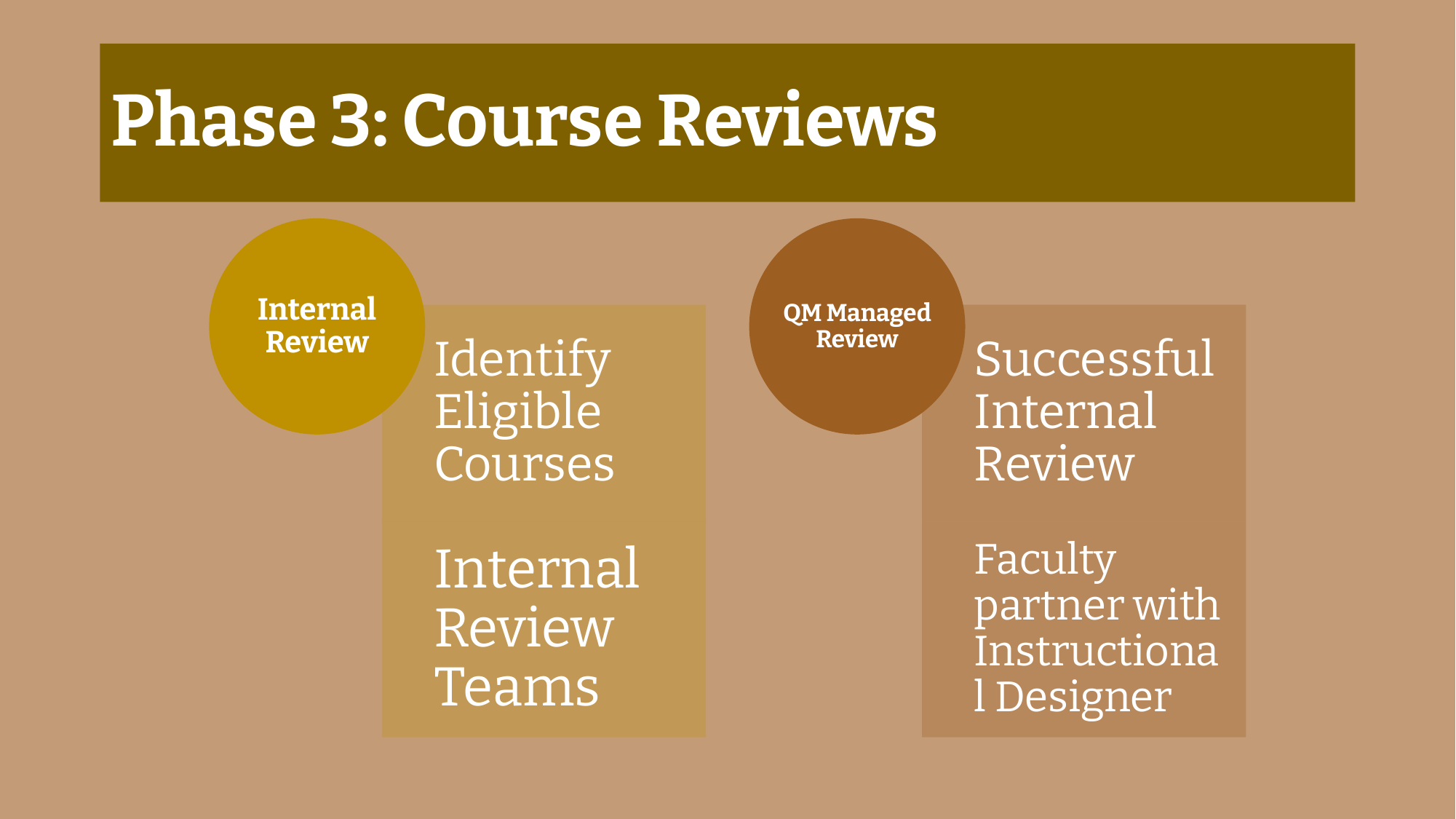

# Phase 3: Course Reviews
Identify Eligible Courses
Internal Review  Teams
Internal Review
Successful Internal Review
Faculty partner with Instructional Designer
QM Managed Review